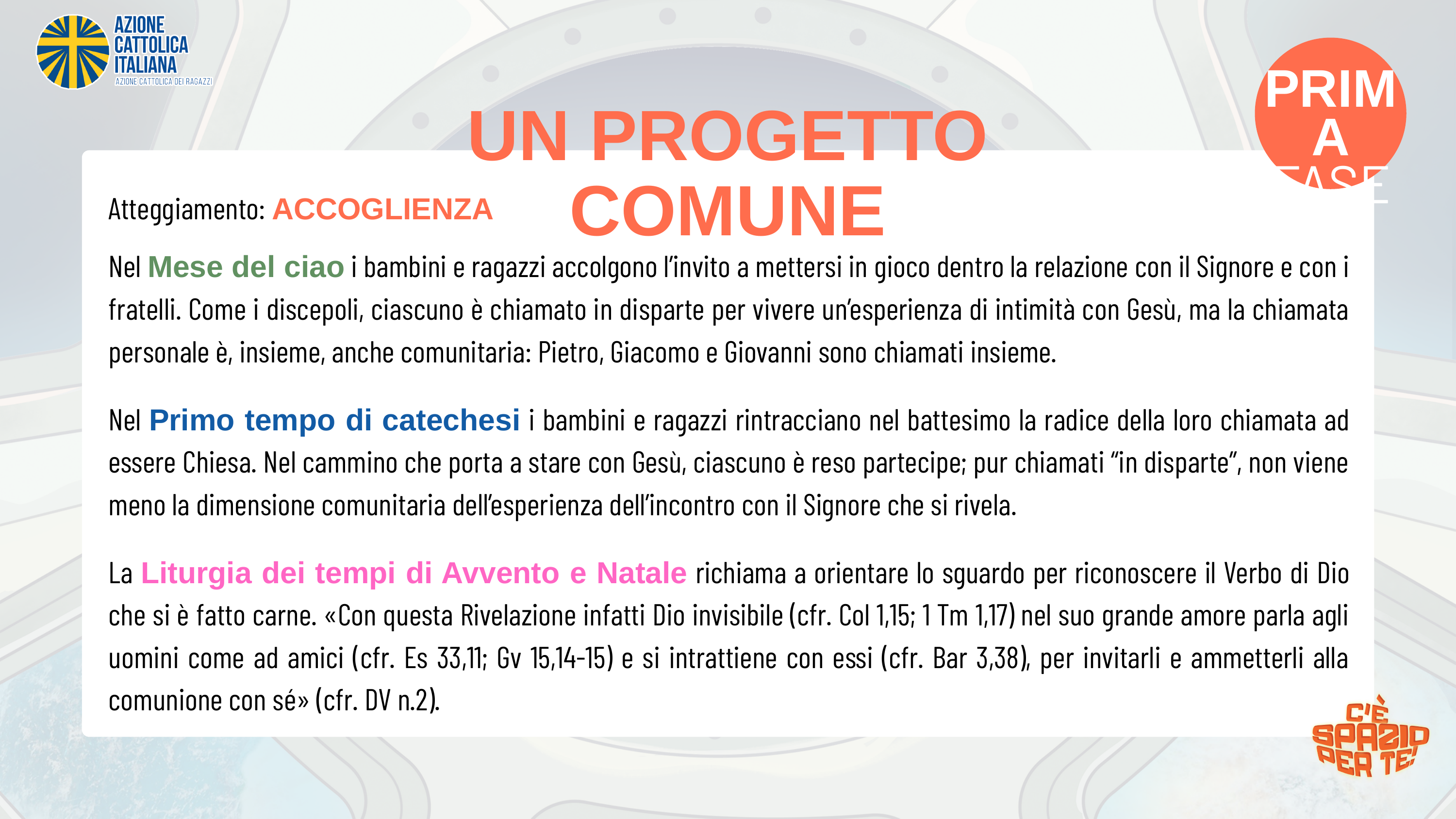

PRIMA
FASE
UN PROGETTO COMUNE

Atteggiamento: ACCOGLIENZA

Nel Mese del ciao i bambini e ragazzi accolgono l’invito a mettersi in gioco dentro la relazione con il Signore e con i fratelli. Come i discepoli, ciascuno è chiamato in disparte per vivere un’esperienza di intimità con Gesù, ma la chiamata personale è, insieme, anche comunitaria: Pietro, Giacomo e Giovanni sono chiamati insieme.

Nel Primo tempo di catechesi i bambini e ragazzi rintracciano nel battesimo la radice della loro chiamata ad essere Chiesa. Nel cammino che porta a stare con Gesù, ciascuno è reso partecipe; pur chiamati “in disparte”, non viene meno la dimensione comunitaria dell’esperienza dell’incontro con il Signore che si rivela.

La Liturgia dei tempi di Avvento e Natale richiama a orientare lo sguardo per riconoscere il Verbo di Dio che si è fatto carne. «Con questa Rivelazione infatti Dio invisibile (cfr. Col 1,15; 1 Tm 1,17) nel suo grande amore parla agli uomini come ad amici (cfr. Es 33,11; Gv 15,14-15) e si intrattiene con essi (cfr. Bar 3,38), per invitarli e ammetterli alla comunione con sé» (cfr. DV n.2).